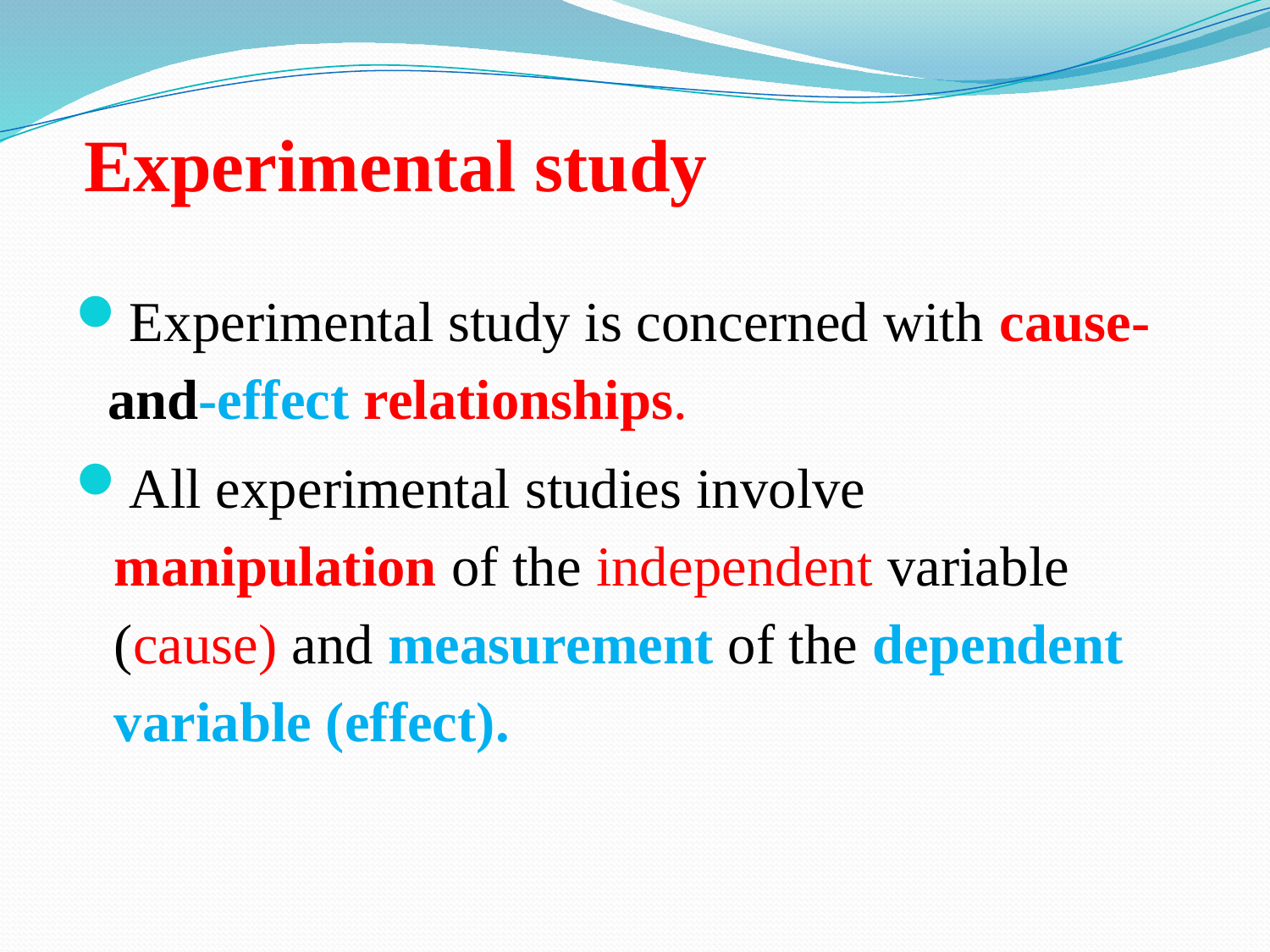

# Experimental study
Experimental study is concerned with cause-and-effect relationships.
All experimental studies involve manipulation of the independent variable (cause) and measurement of the dependent variable (effect).